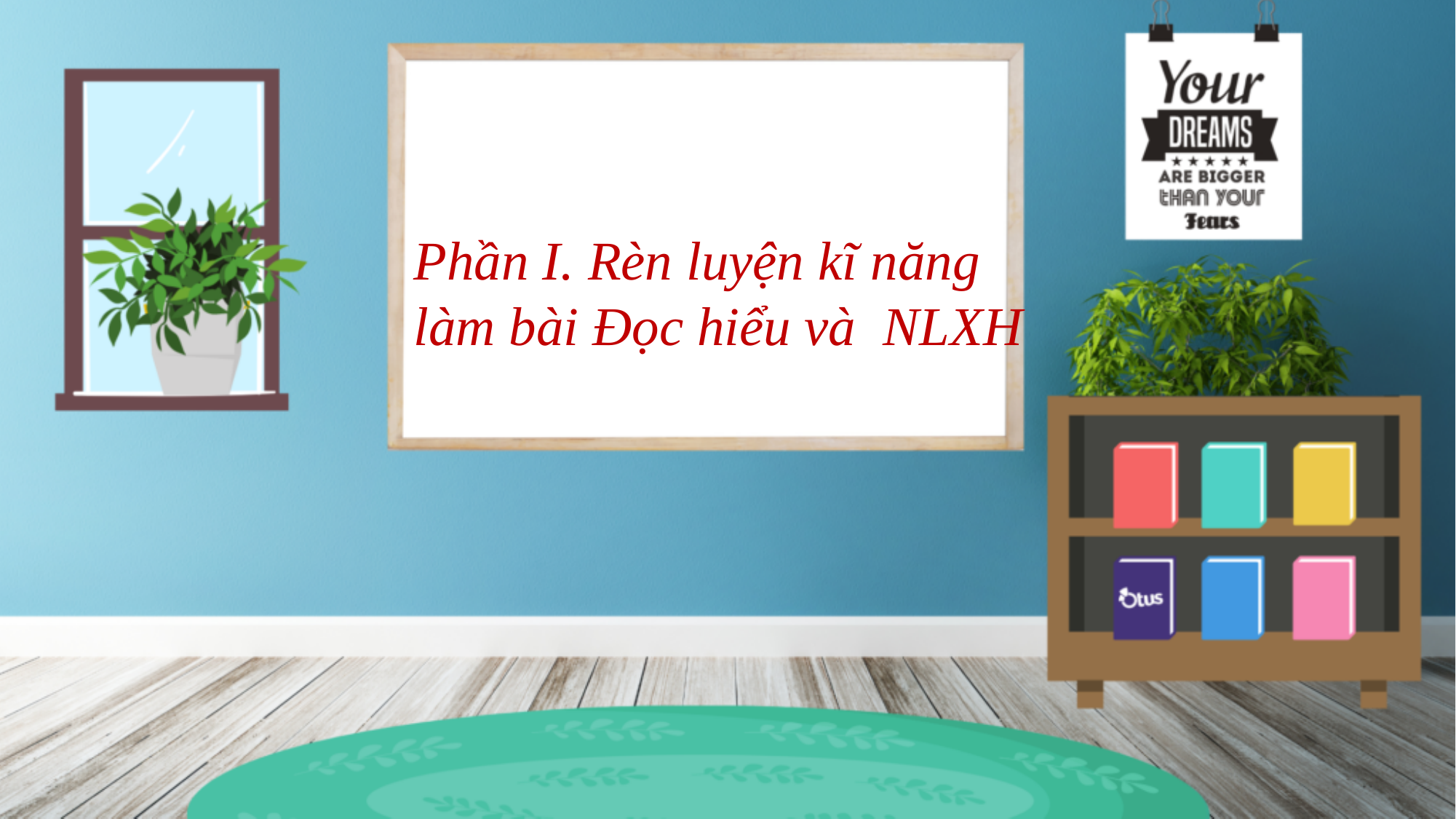

Phần I. Rèn luyện kĩ năng
làm bài Đọc hiểu và  NLXH